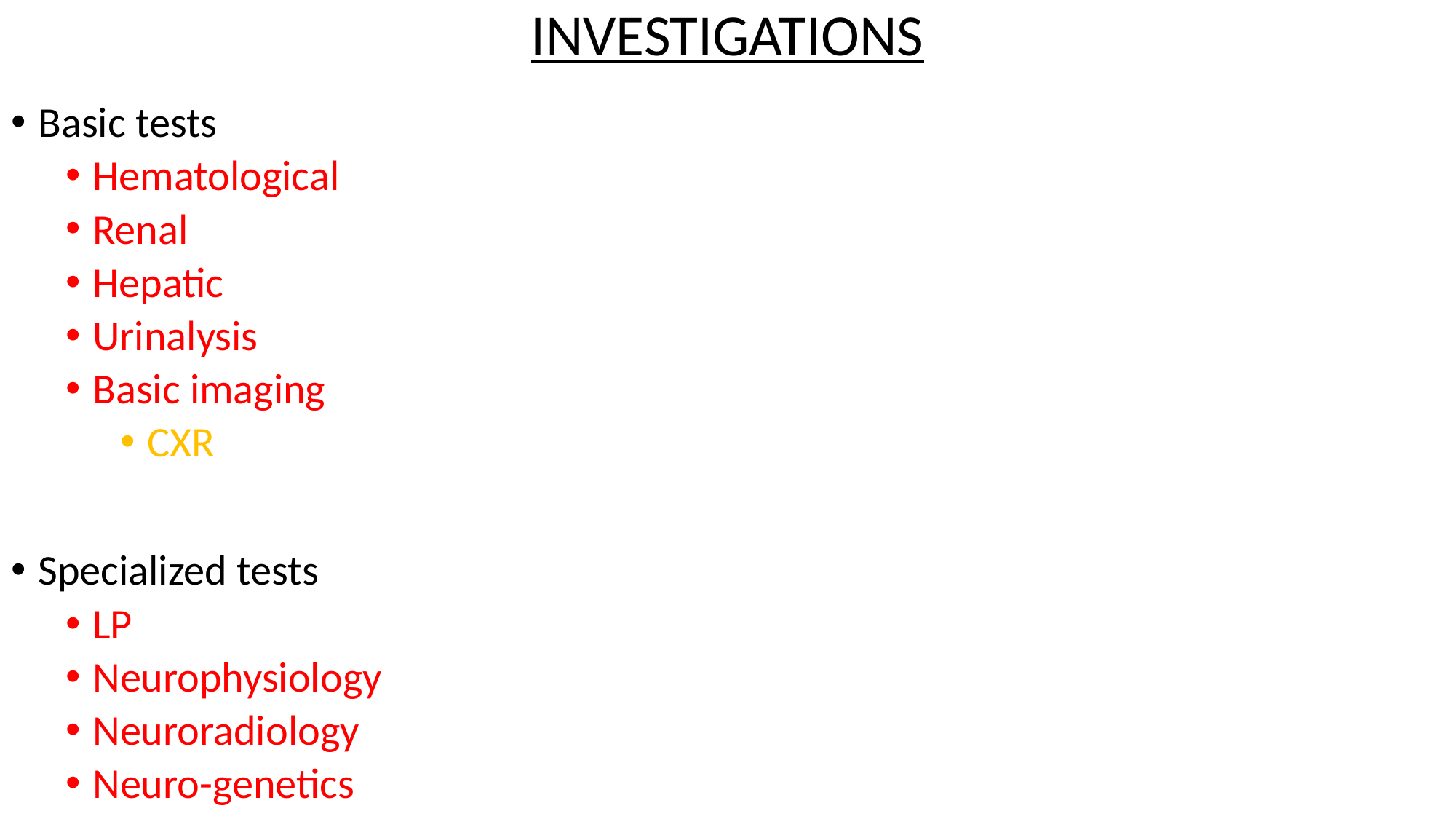

# INVESTIGATIONS
Basic tests
Hematological
Renal
Hepatic
Urinalysis
Basic imaging
CXR

Specialized tests
LP
Neurophysiology
Neuroradiology
Neuro-genetics